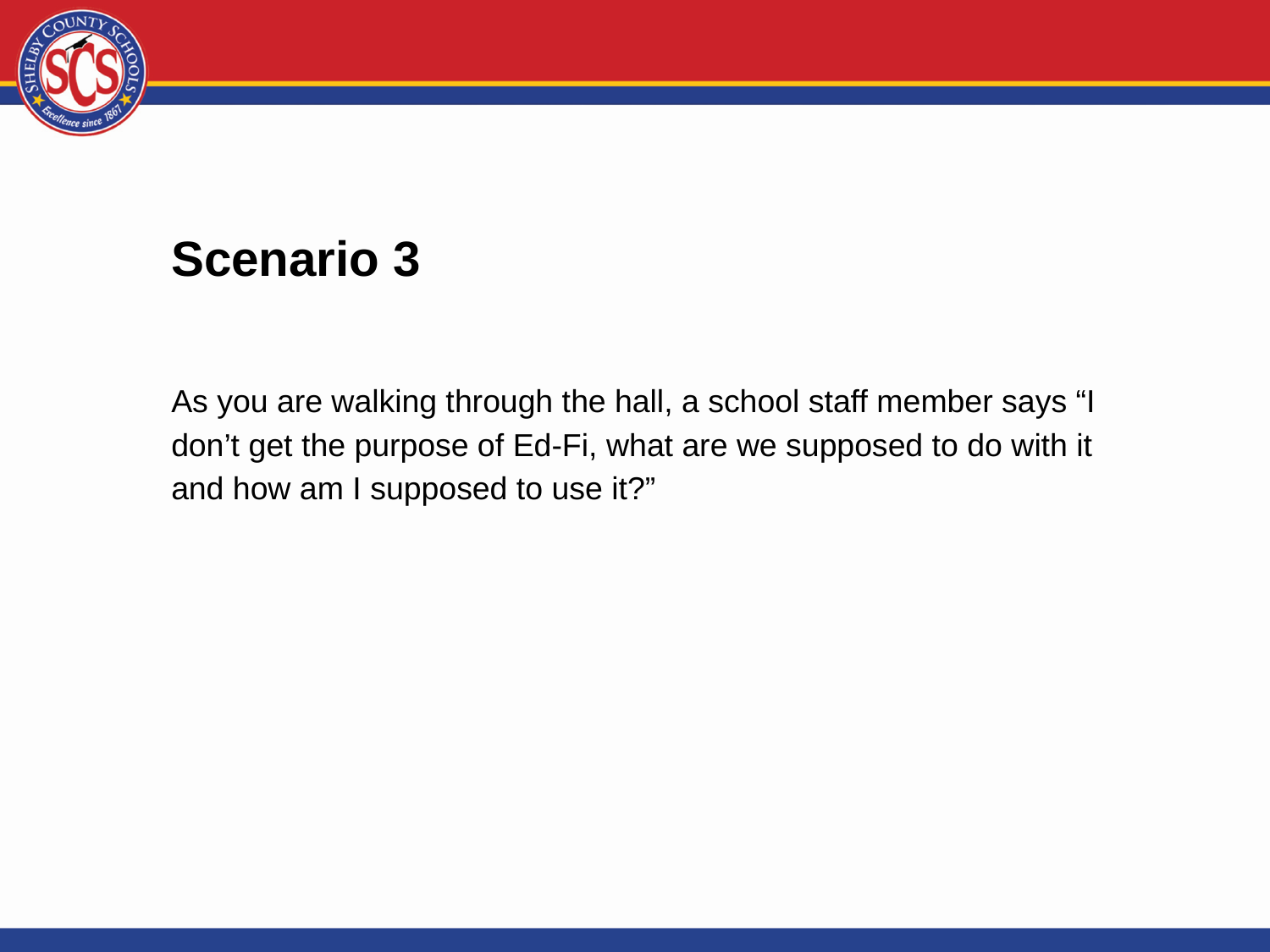

Scenario 3

As you are walking through the hall, a school staff member says “I don’t get the purpose of Ed-Fi, what are we supposed to do with it and how am I supposed to use it?”